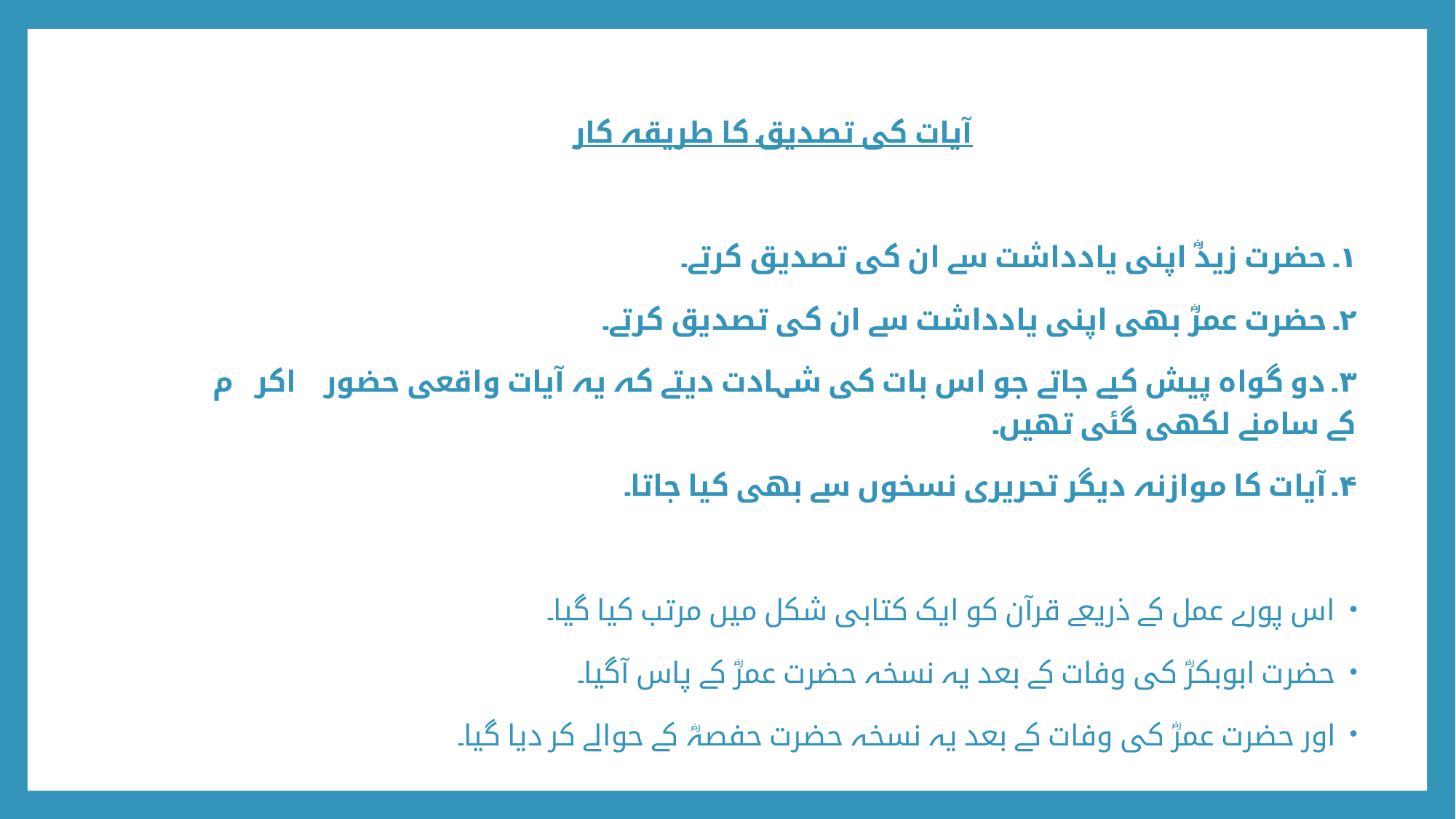

آیات کی تصدیق کا طریقہ کار

۱۔ حضرت زیدؓ اپنی یادداشت سے ان کی تصدیق کرتے۔
۲۔ حضرت عمرؓ بھی اپنی یادداشت سے ان کی تصدیق کرتے۔
۳۔ دو گواہ پیش کیے جاتے جو اس بات کی شہادت دیتے کہ یہ آیات واقعی حضور اکرم ﷺ کے سامنے لکھی گئی تھیں۔
۴۔ آیات کا موازنہ دیگر تحریری نسخوں سے بھی کیا جاتا۔

اس پورے عمل کے ذریعے قرآن کو ایک کتابی شکل میں مرتب کیا گیا۔
حضرت ابوبکرؓ کی وفات کے بعد یہ نسخہ حضرت عمرؓ کے پاس آگیا۔
اور حضرت عمرؓ کی وفات کے بعد یہ نسخہ حضرت حفصہؓ کے حوالے کر دیا گیا۔